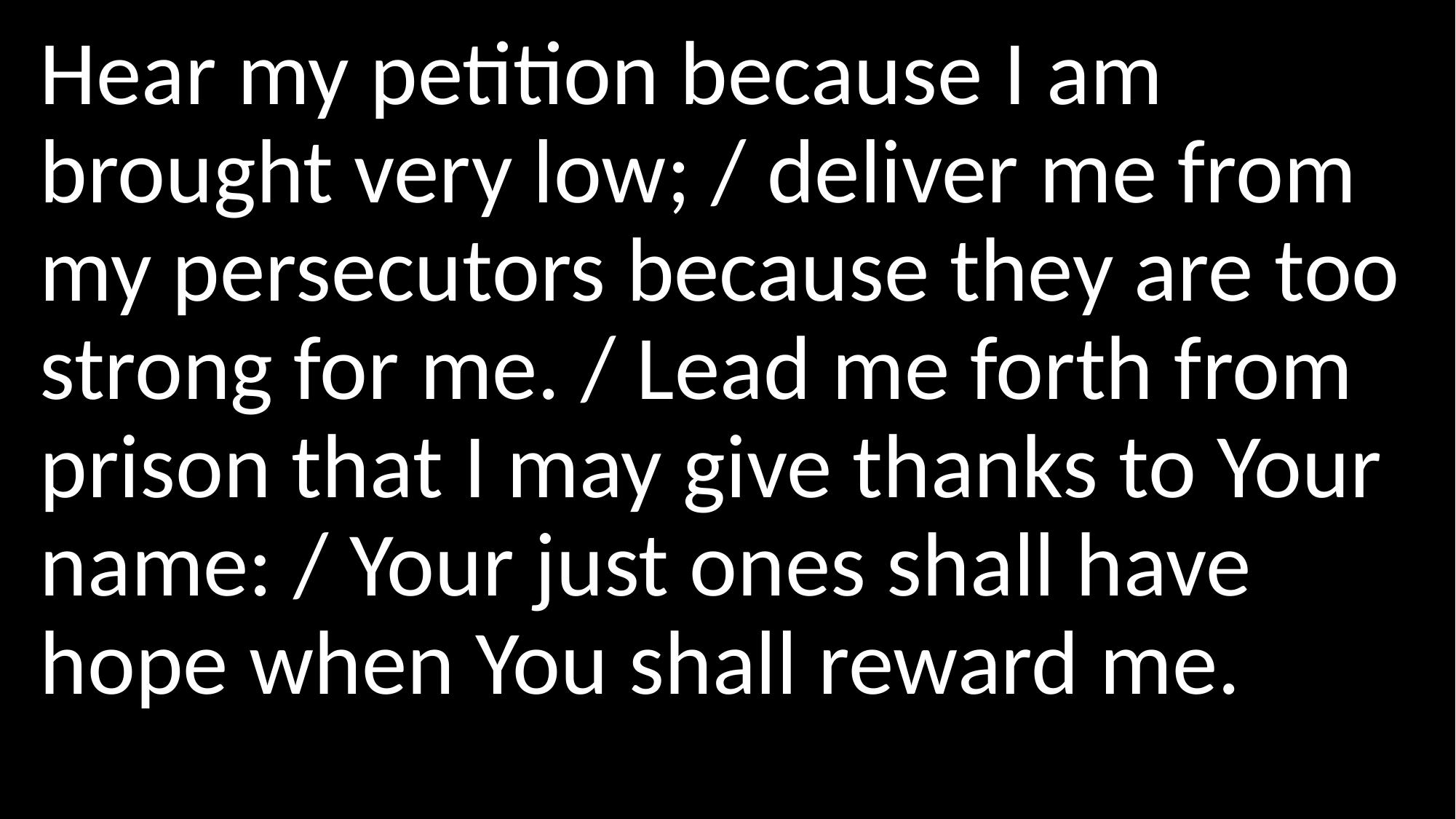

Hear my petition because I am brought very low; / deliver me from my persecutors because they are too strong for me. / Lead me forth from prison that I may give thanks to Your name: / Your just ones shall have hope when You shall reward me.